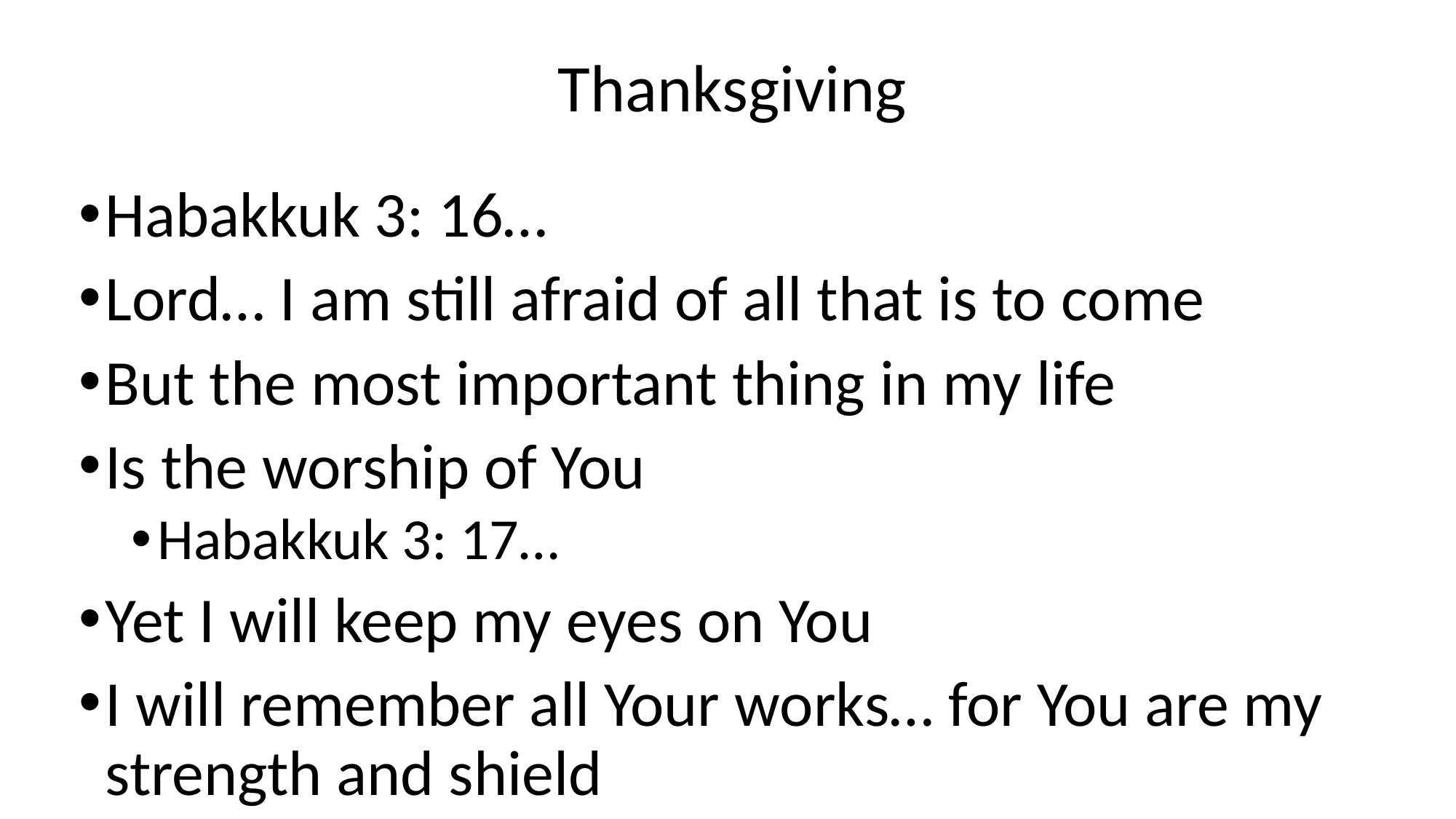

# Thanksgiving
Habakkuk 3: 16…
Lord… I am still afraid of all that is to come
But the most important thing in my life
Is the worship of You
Habakkuk 3: 17…
Yet I will keep my eyes on You
I will remember all Your works… for You are my strength and shield